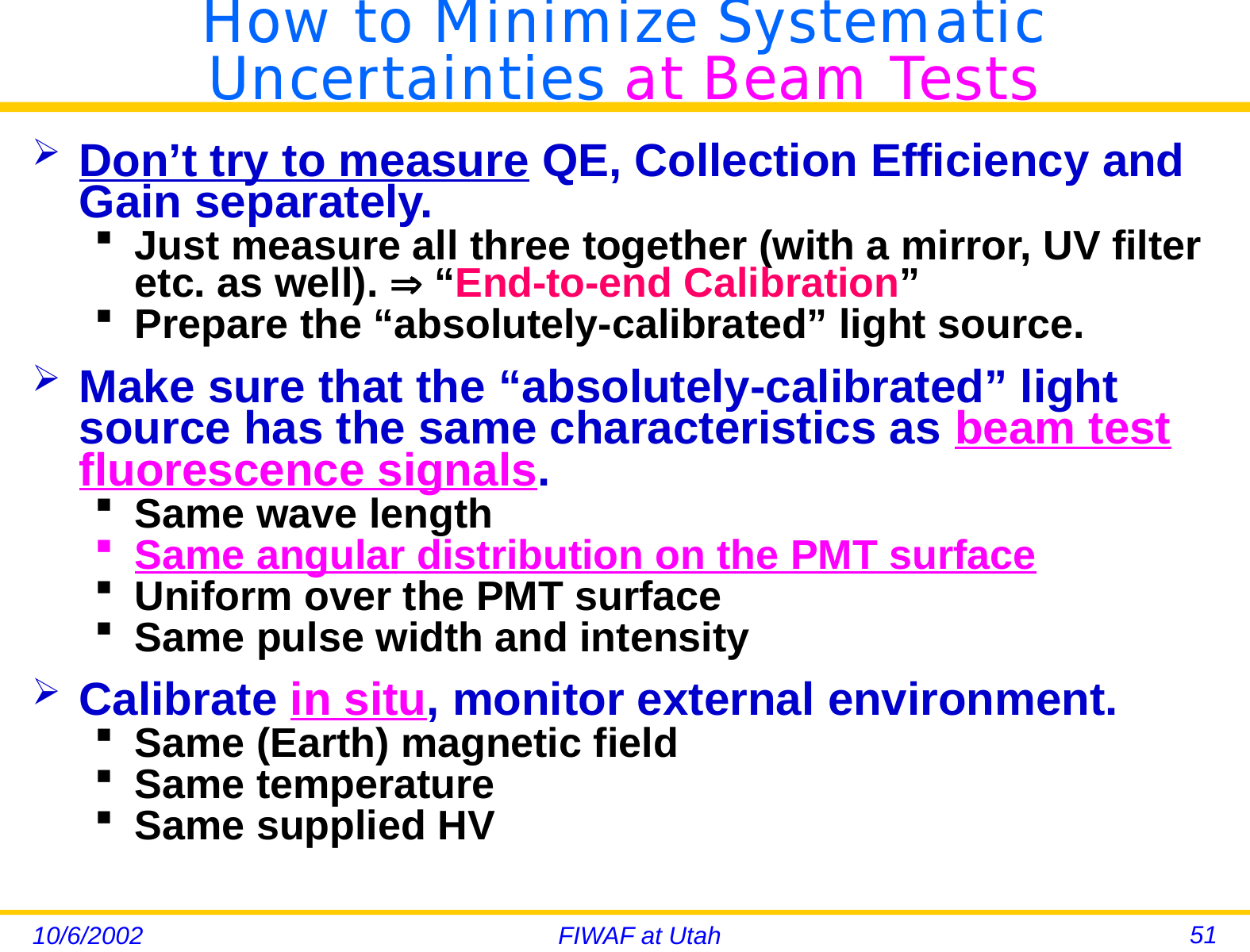

# How to Minimize Systematic Uncertainties at Beam Tests
Don’t try to measure QE, Collection Efficiency and Gain separately.
Just measure all three together (with a mirror, UV filter etc. as well). ⇒ “End-to-end Calibration”
Prepare the “absolutely-calibrated” light source.
Make sure that the “absolutely-calibrated” light source has the same characteristics as beam test fluorescence signals.
Same wave length
Same angular distribution on the PMT surface
Uniform over the PMT surface
Same pulse width and intensity
Calibrate in situ, monitor external environment.
Same (Earth) magnetic field
Same temperature
Same supplied HV

51
10/6/2002
FIWAF at Utah